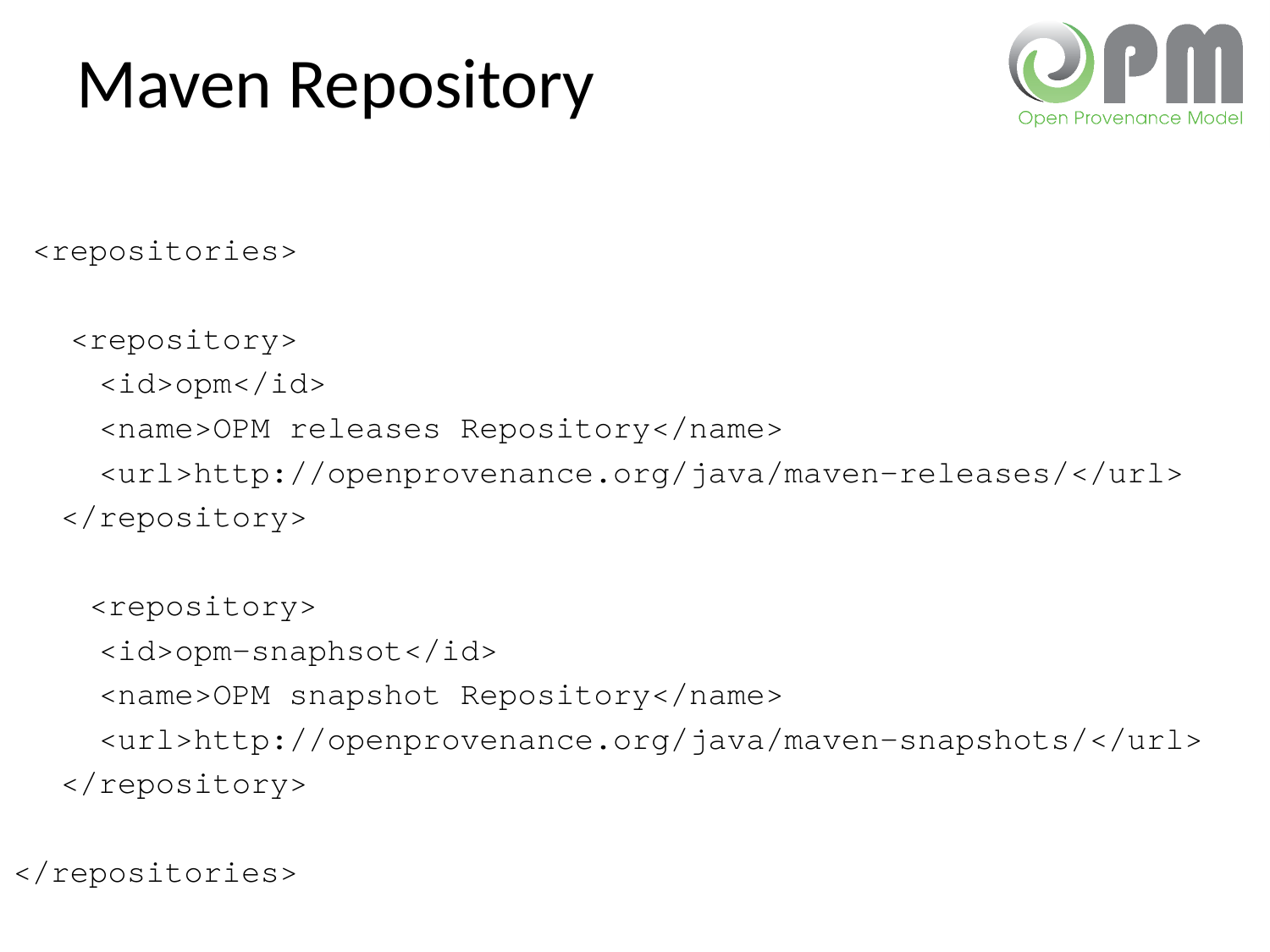

# Maven Repository
 <repositories>

   <repository>
	  <id>opm</id>
	  <name>OPM releases Repository</name>
	  <url>http://openprovenance.org/java/maven-releases/</url>
	</repository>

    <repository>
	  <id>opm-snaphsot</id>
	  <name>OPM snapshot Repository</name>
	  <url>http://openprovenance.org/java/maven-snapshots/</url>
	</repository>

</repositories>